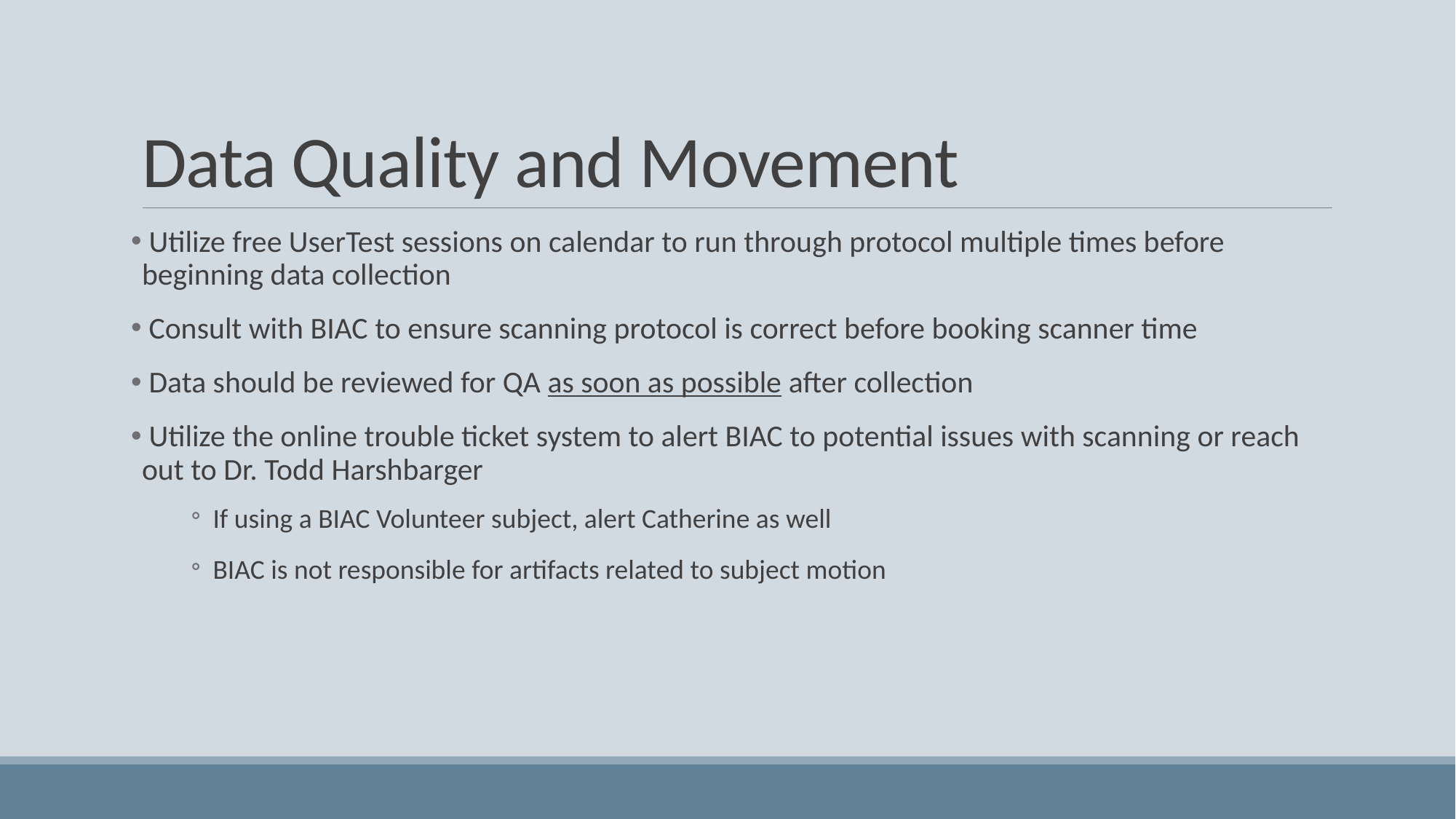

# Data Quality and Movement
 Utilize free UserTest sessions on calendar to run through protocol multiple times before beginning data collection
 Consult with BIAC to ensure scanning protocol is correct before booking scanner time
 Data should be reviewed for QA as soon as possible after collection
 Utilize the online trouble ticket system to alert BIAC to potential issues with scanning or reach out to Dr. Todd Harshbarger
If using a BIAC Volunteer subject, alert Catherine as well
BIAC is not responsible for artifacts related to subject motion